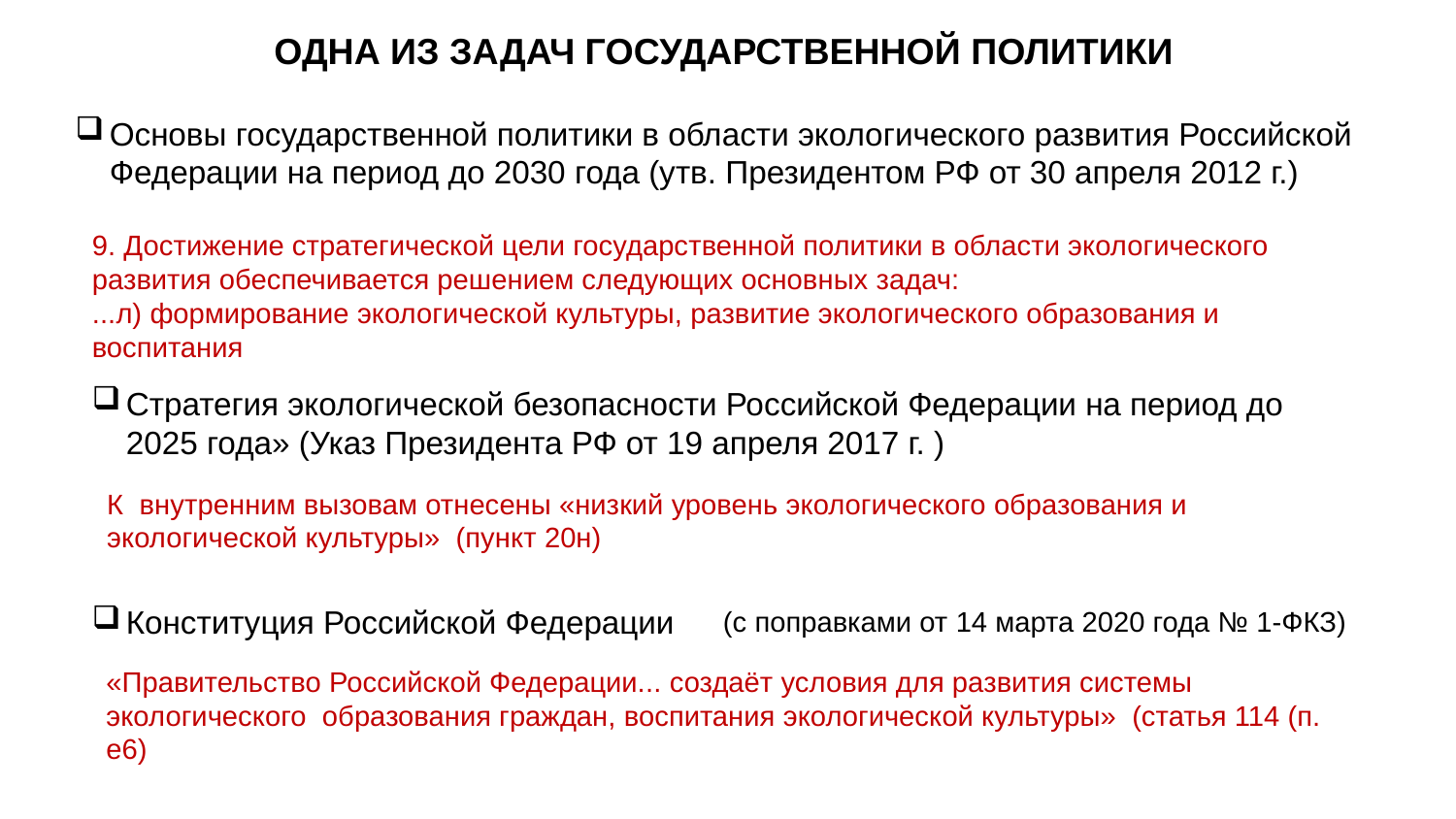

ОДНА ИЗ ЗАДАЧ ГОСУДАРСТВЕННОЙ ПОЛИТИКИ
Основы государственной политики в области экологического развития Российской Федерации на период до 2030 года (утв. Президентом РФ от 30 апреля 2012 г.)
9. Достижение стратегической цели государственной политики в области экологического развития обеспечивается решением следующих основных задач:
...л) формирование экологической культуры, развитие экологического образования и воспитания
Стратегия экологической безопасности Российской Федерации на период до 2025 года» (Указ Президента РФ от 19 апреля 2017 г. )
К  внутренним вызовам отнесены «низкий уровень экологического образования и экологической культуры»  (пункт 20н)
Конституция Российской Федерации
(с поправками от 14 марта 2020 года № 1-ФКЗ)
«Правительство Российской Федерации... создаёт условия для развития системы экологического  образования граждан, воспитания экологической культуры»  (статья 114 (п. е6)